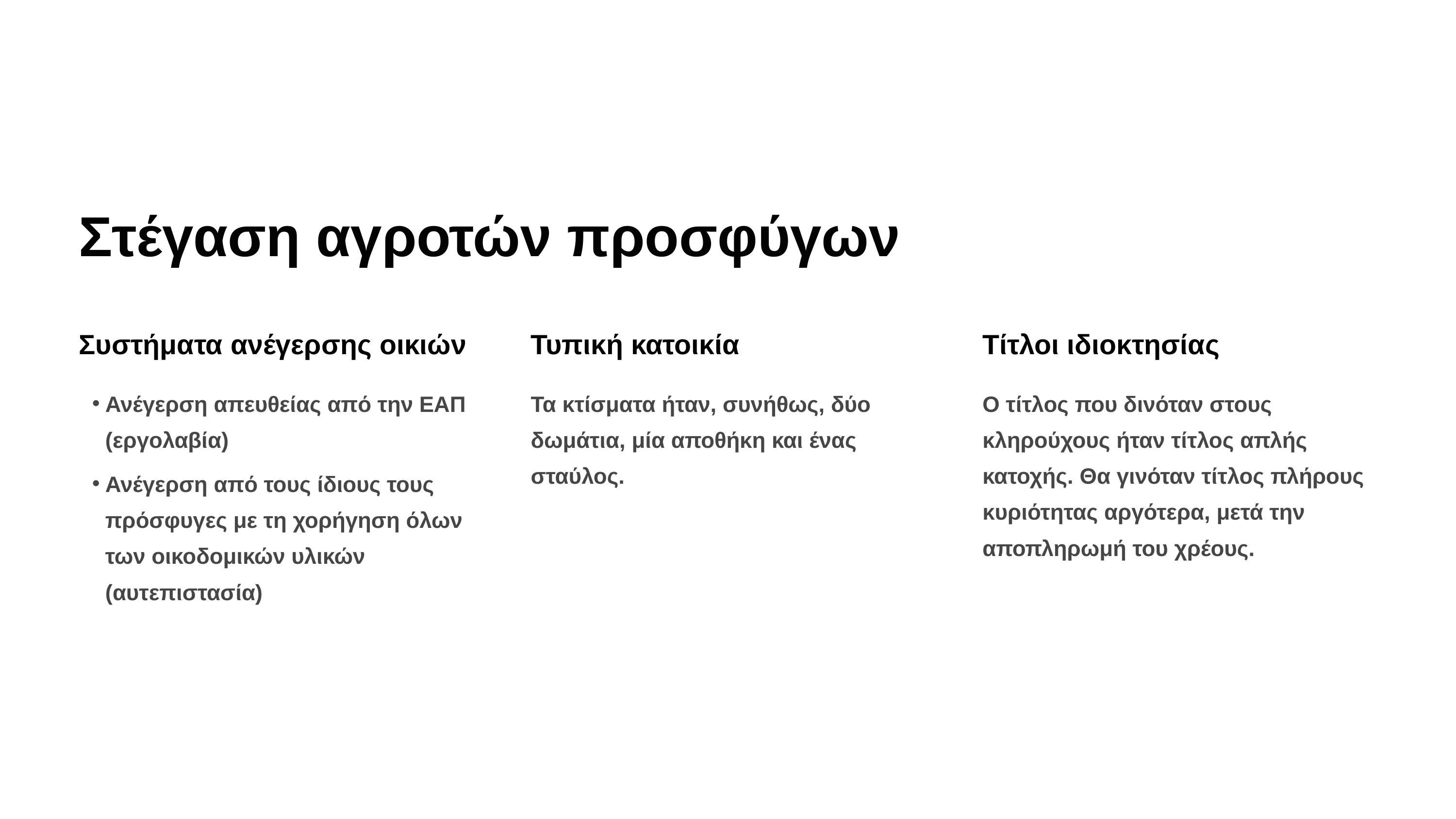

Στέγαση αγροτών προσφύγων

Συστήματα ανέγερσης οικιών

Τυπική κατοικία

Τίτλοι ιδιοκτησίας

Ανέγερση απευθείας από την ΕΑΠ (εργολαβία)

Τα κτίσματα ήταν, συνήθως, δύο δωμάτια, μία αποθήκη και ένας σταύλος.

Ο τίτλος που δινόταν στους κληρούχους ήταν τίτλος απλής κατοχής. Θα γινόταν τίτλος πλήρους κυριότητας αργότερα, μετά την αποπληρωμή του χρέους.

Ανέγερση από τους ίδιους τους πρόσφυγες με τη χορήγηση όλων των οικοδομικών υλικών (αυτεπιστασία)